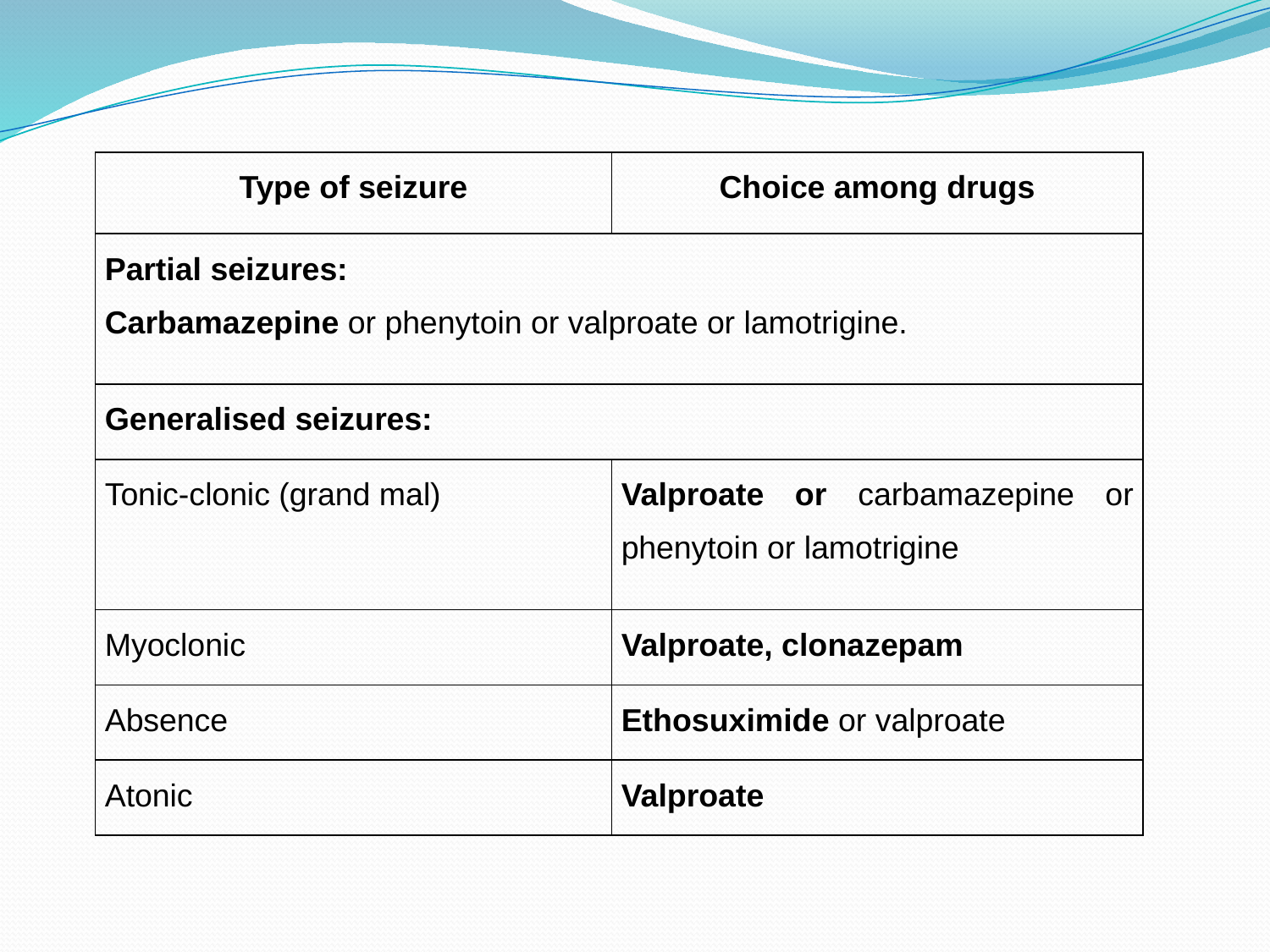

| Type of seizure | Choice among drugs |
| --- | --- |
| Partial seizures: Carbamazepine or phenytoin or valproate or lamotrigine. |  |
| Generalised seizures: |  |
| Tonic-clonic (grand mal) | Valproate or carbamazepine or phenytoin or lamotrigine |
| Myoclonic | Valproate, clonazepam |
| Absence | Ethosuximide or valproate |
| Atonic | Valproate |